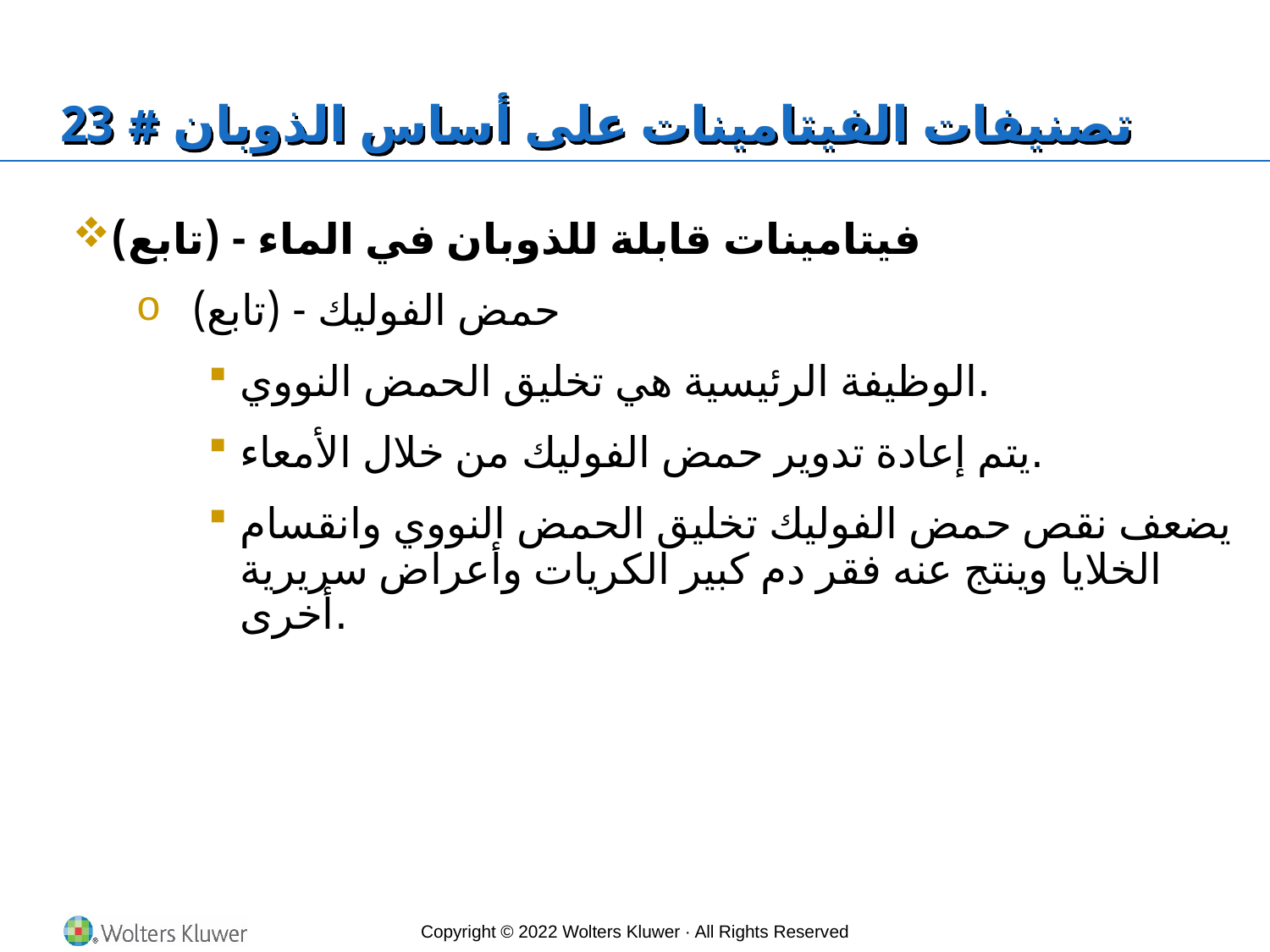

# تصنيفات الفيتامينات على أساس الذوبان # 23
فيتامينات قابلة للذوبان في الماء - (تابع)
حمض الفوليك - (تابع)
الوظيفة الرئيسية هي تخليق الحمض النووي.
يتم إعادة تدوير حمض الفوليك من خلال الأمعاء.
يضعف نقص حمض الفوليك تخليق الحمض النووي وانقسام الخلايا وينتج عنه فقر دم كبير الكريات وأعراض سريرية أخرى.